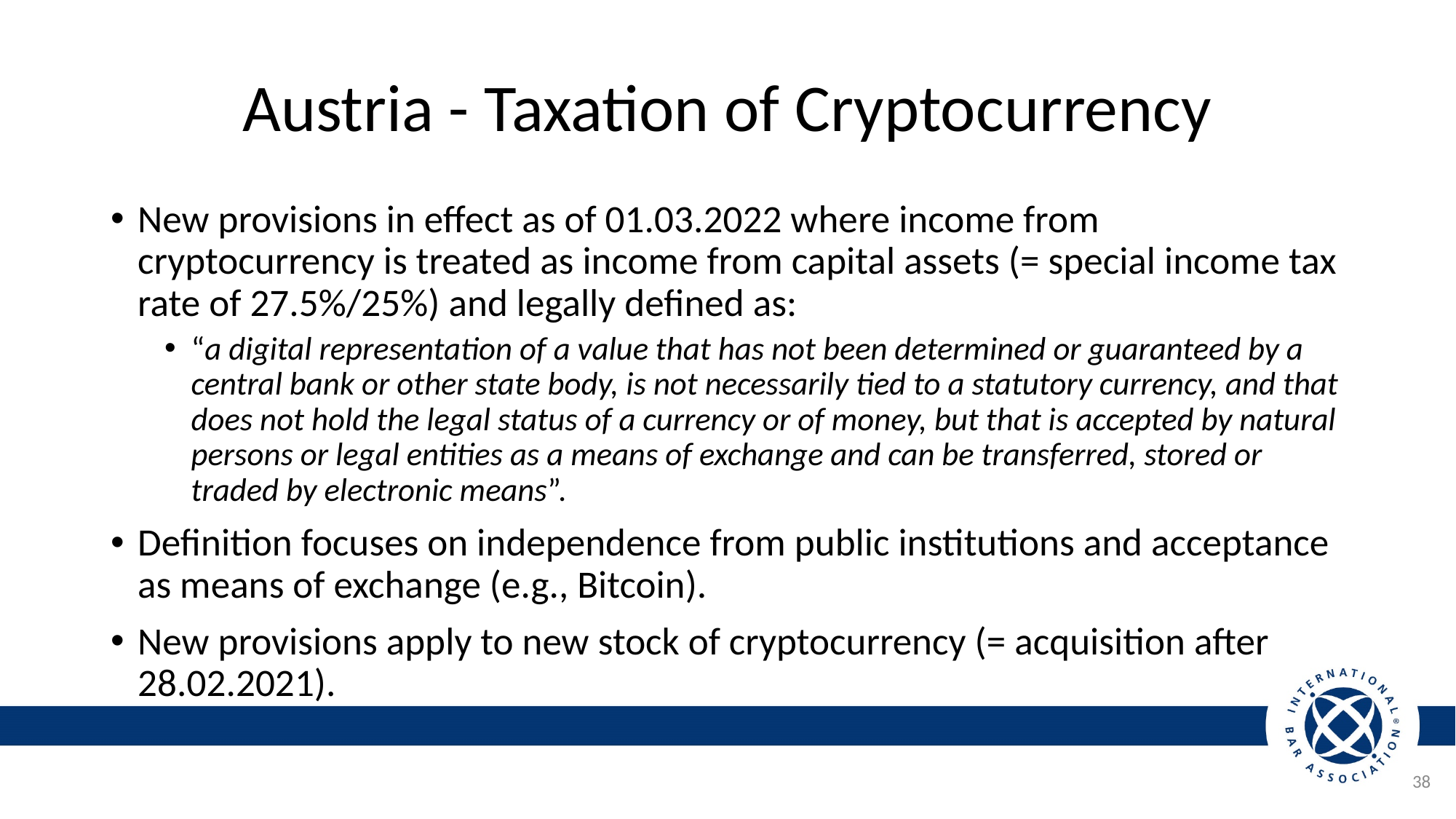

# Austria - Taxation of Cryptocurrency
New provisions in effect as of 01.03.2022 where income from cryptocurrency is treated as income from capital assets (= special income tax rate of 27.5%/25%) and legally defined as:
“a digital representation of a value that has not been determined or guaranteed by a central bank or other state body, is not necessarily tied to a statutory currency, and that does not hold the legal status of a currency or of money, but that is accepted by natural persons or legal entities as a means of exchange and can be transferred, stored or traded by electronic means”.
Definition focuses on independence from public institutions and acceptance as means of exchange (e.g., Bitcoin).
New provisions apply to new stock of cryptocurrency (= acquisition after 28.02.2021).
38